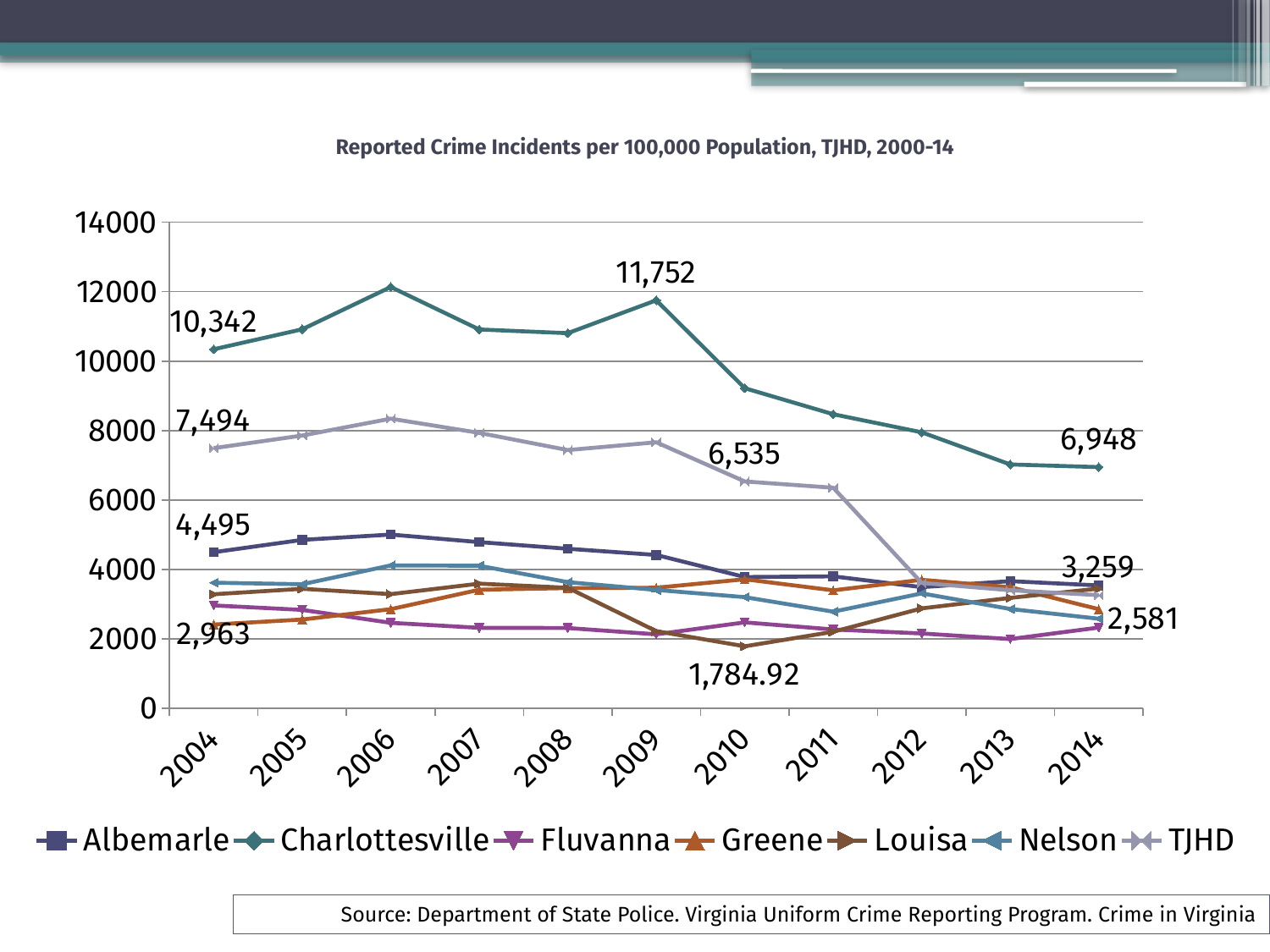

# Reported Crime Incidents per 100,000 Population, TJHD, 2000-14

### Chart

| Category | Albemarle | Charlottesville | Fluvanna | Greene | Louisa | Nelson | TJHD |
|---|---|---|---|---|---|---|---|
| 2004 | 4495.0 | 10341.77 | 2962.96 | 2413.17 | 3285.1 | 3617.44 | 7493.84187150588 |
| 2005 | 4851.76 | 10917.29 | 2835.34 | 2556.21 | 3441.94 | 3573.33 | 7857.80887932865 |
| 2006 | 5004.82 | 12135.92 | 2462.21 | 2854.62 | 3288.71 | 4115.22 | 8342.822405400379 |
| 2007 | 4786.27 | 10912.43 | 2317.99 | 3415.37 | 3589.74 | 4106.24 | 7934.731016200822 |
| 2008 | 4594.95 | 10805.28 | 2311.56 | 3461.77 | 3471.09 | 3634.02 | 7439.606704383975 |
| 2009 | 4415.88 | 11751.86 | 2131.17 | 3472.83 | 2222.43 | 3408.72 | 7663.890116912733 |
| 2010 | 3779.93 | 9221.39 | 2475.57 | 3716.78 | 1784.92 | 3202.39 | 6534.817137598418 |
| 2011 | 3800.35 | 8470.68 | 2270.19 | 3397.75 | 2203.69 | 2782.93 | 6353.744163059409 |
| 2012 | 3490.03 | 7949.32 | 2154.95 | 3701.73 | 2877.94 | 3309.45 | 3609.935237826777 |
| 2013 | 3662.96 | 7024.43 | 1994.69 | 3488.61 | 3179.85 | 2860.75 | 3400.1247906439507 |
| 2014 | 3537.85 | 6948.07 | 2325.76 | 2854.52 | 3447.32 | 2580.6 | 3258.7224843668723 |
Source: Department of State Police. Virginia Uniform Crime Reporting Program. Crime in Virginia